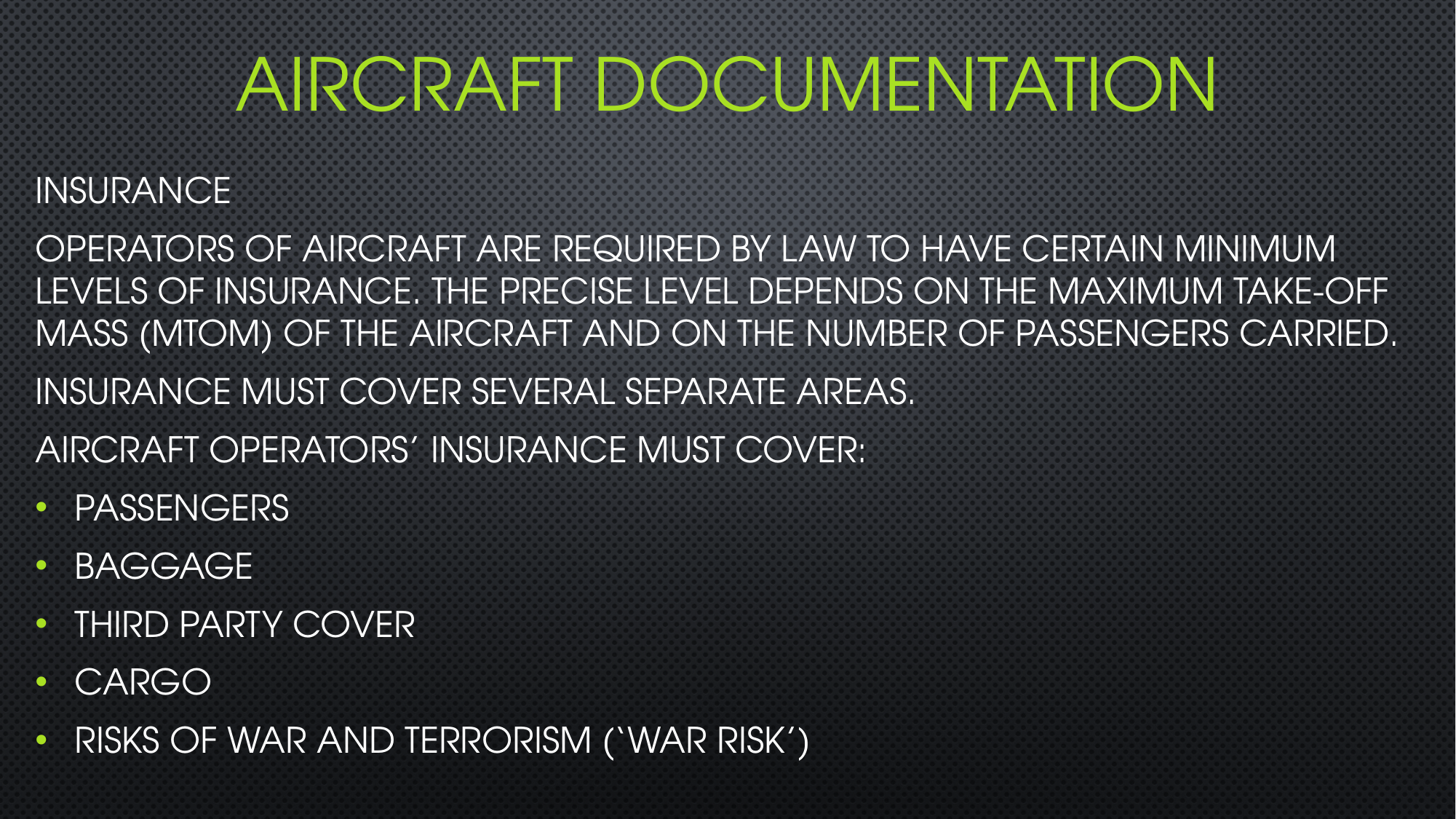

# Aircraft documentation
Insurance
Operators of aircraft are required by law to have certain minimum levels of insurance. The precise level depends on the Maximum Take-Off Mass (MTOM) of the aircraft and on the number of passengers carried.
Insurance must cover several separate areas.
Aircraft operators’ insurance must cover:
passengers
baggage
third party cover
cargo
risks of war and terrorism (‘war risk’)